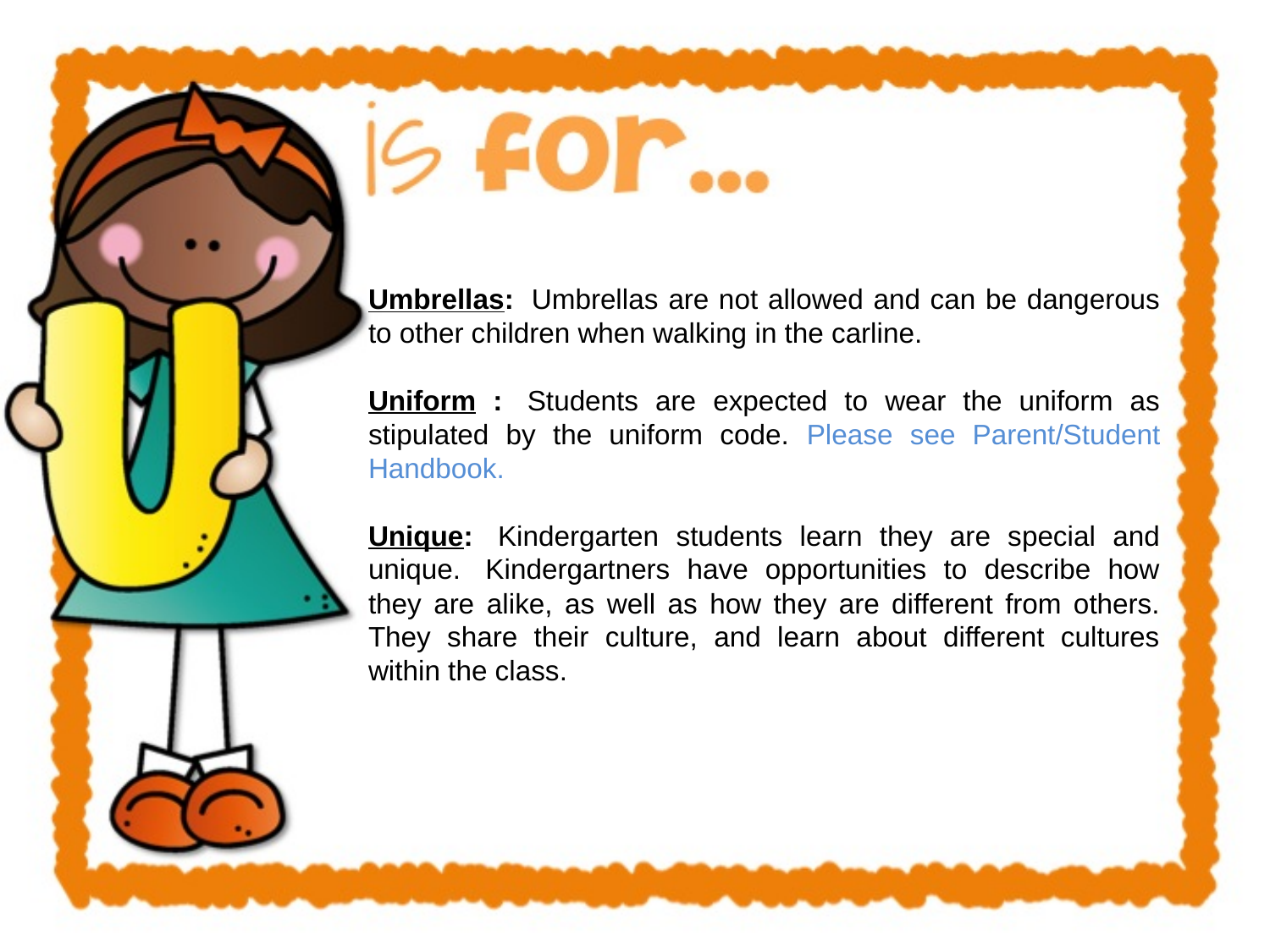

Umbrellas:  Umbrellas are not allowed and can be dangerous to other children when walking in the carline.

Uniform :  Students are expected to wear the uniform as stipulated by the uniform code. Please see Parent/Student Handbook.

Unique:  Kindergarten students learn they are special and unique.  Kindergartners have opportunities to describe how they are alike, as well as how they are different from others. They share their culture, and learn about different cultures within the class.